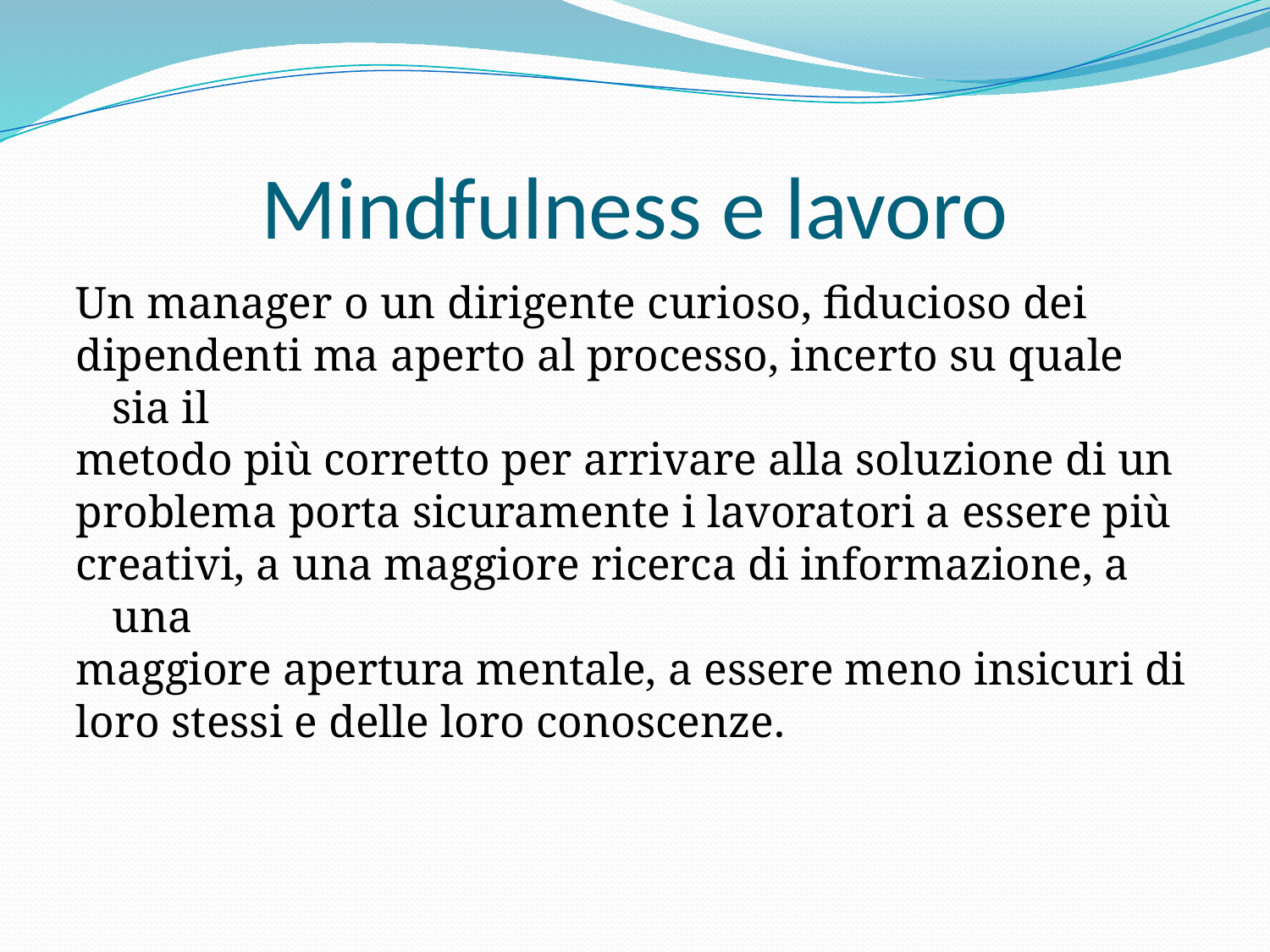

# Mindfulness e lavoro
Un manager o un dirigente curioso, fiducioso dei
dipendenti ma aperto al processo, incerto su quale sia il
metodo più corretto per arrivare alla soluzione di un
problema porta sicuramente i lavoratori a essere più
creativi, a una maggiore ricerca di informazione, a una
maggiore apertura mentale, a essere meno insicuri di
loro stessi e delle loro conoscenze.